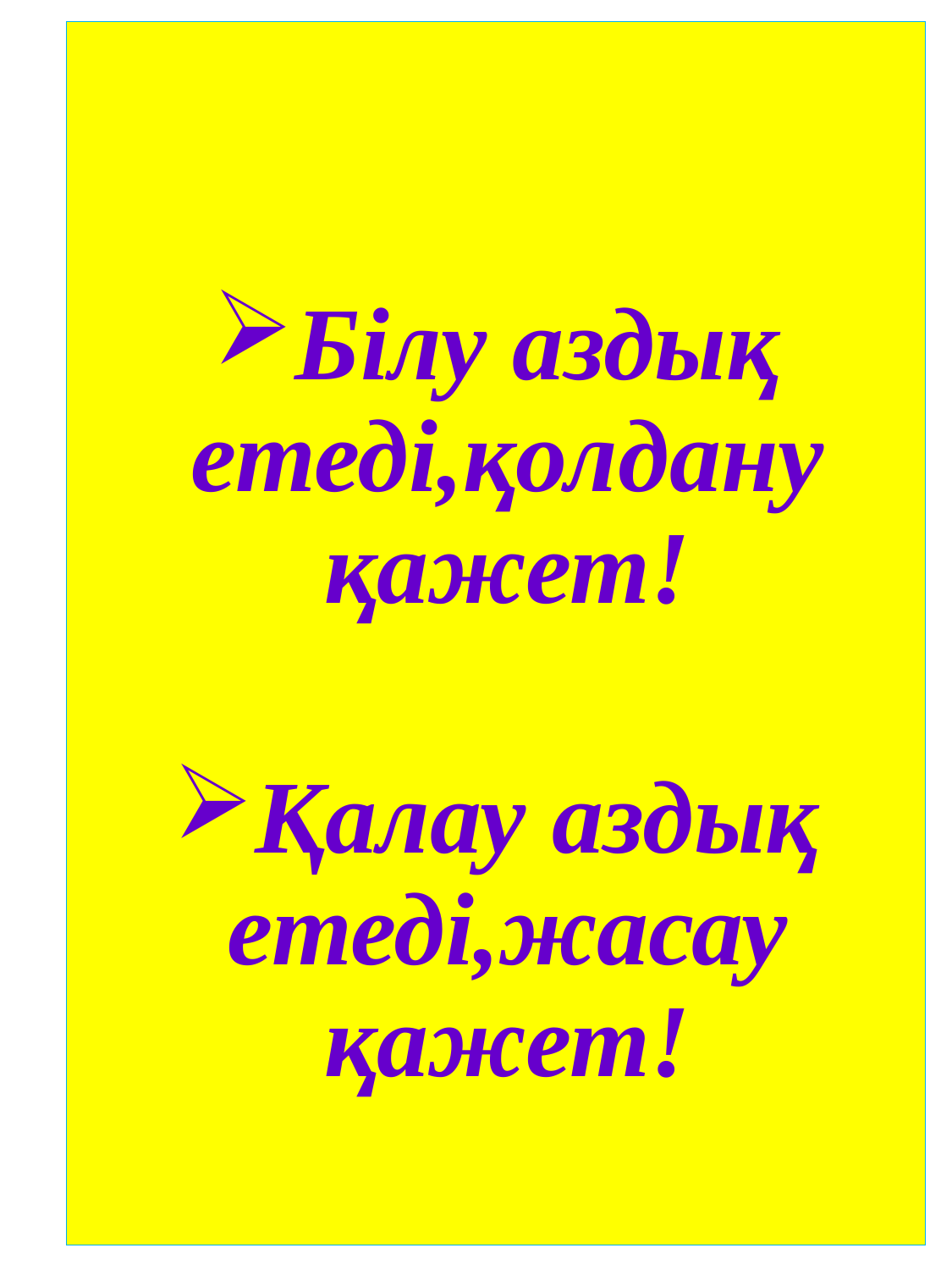

Білу аздық етеді,қолдану қажет!

Қалау аздық етеді,жасау қажет!